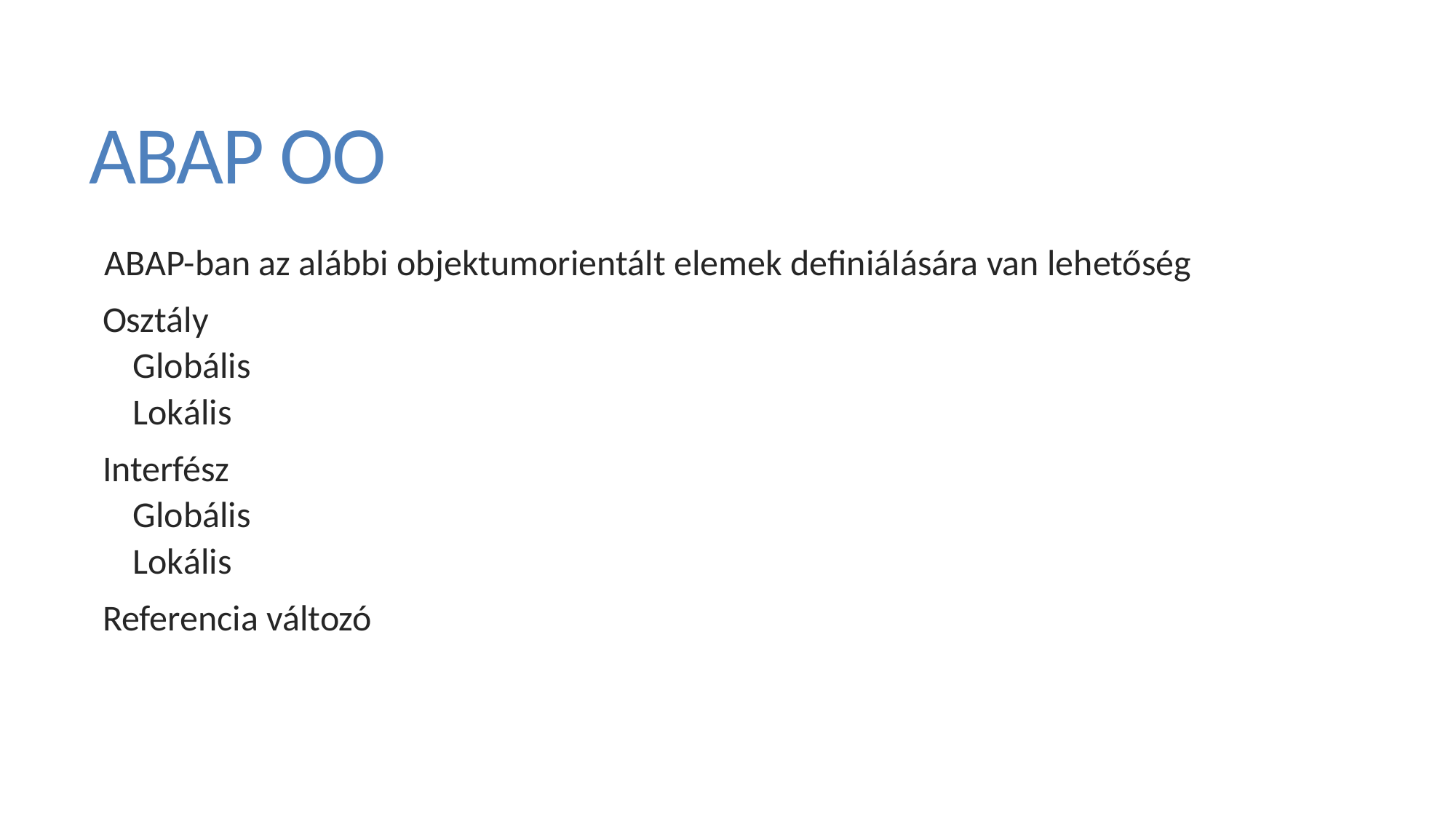

# ABAP OO
ABAP-ban az alábbi objektumorientált elemek definiálására van lehetőség
Osztály
Globális
Lokális
Interfész
Globális
Lokális
Referencia változó